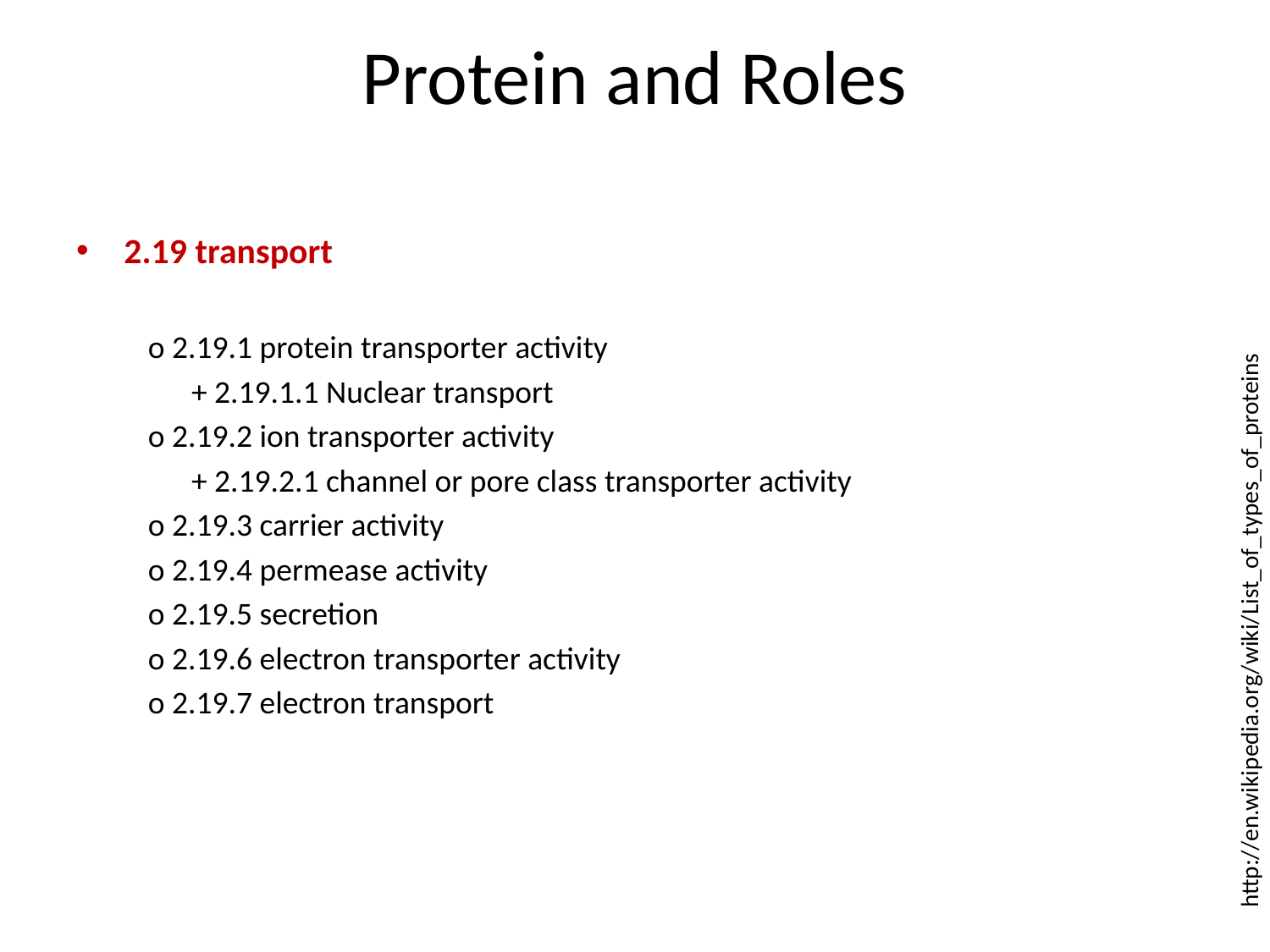

# Protein and Roles
2.19 transport

          o 2.19.1 protein transporter activity
                + 2.19.1.1 Nuclear transport
          o 2.19.2 ion transporter activity
                + 2.19.2.1 channel or pore class transporter activity
          o 2.19.3 carrier activity
          o 2.19.4 permease activity
          o 2.19.5 secretion
          o 2.19.6 electron transporter activity
          o 2.19.7 electron transport
http://en.wikipedia.org/wiki/List_of_types_of_proteins